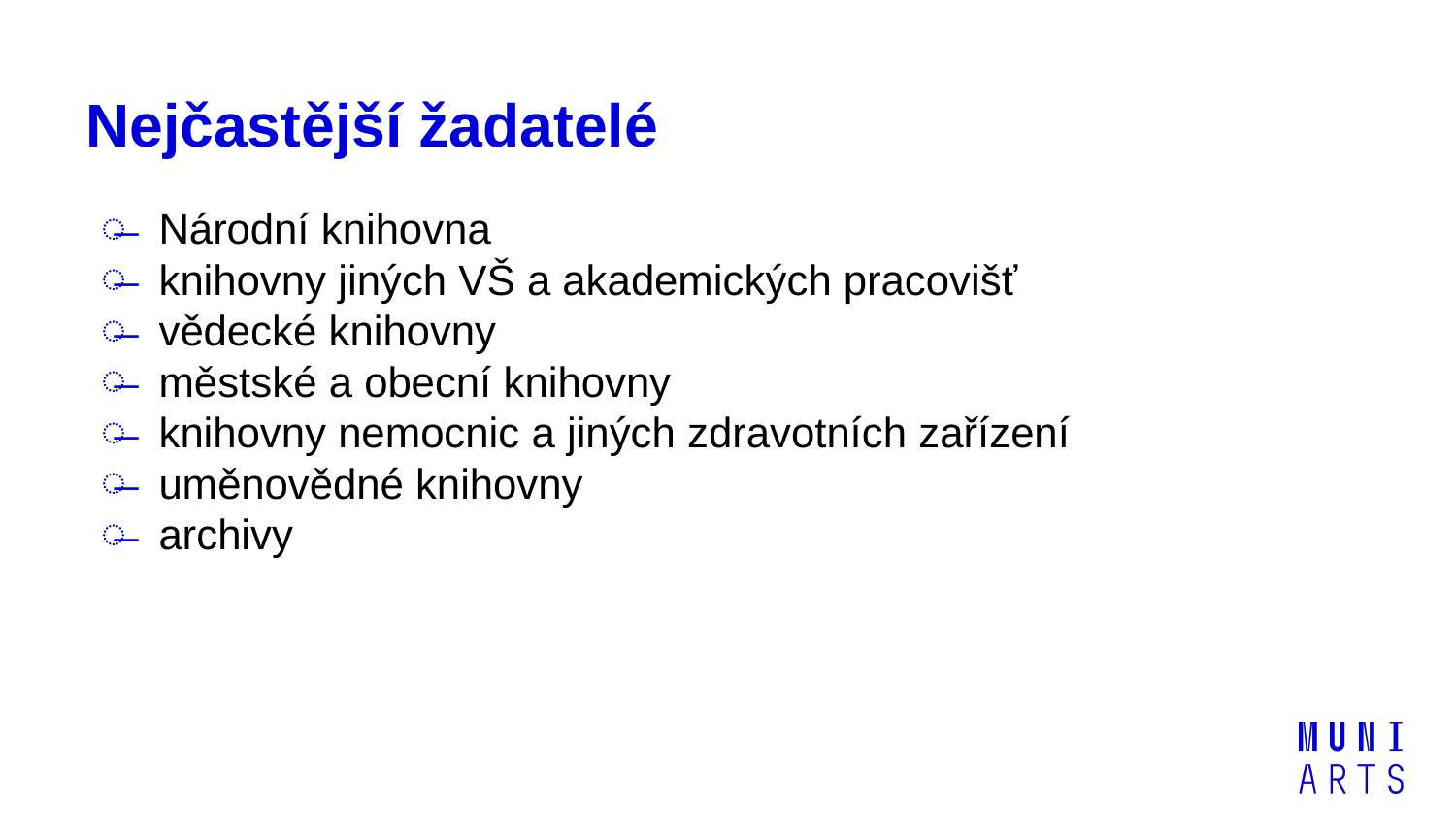

# Nejčastější žadatelé
Národní knihovna
knihovny jiných VŠ a akademických pracovišť
vědecké knihovny
městské a obecní knihovny
knihovny nemocnic a jiných zdravotních zařízení
uměnovědné knihovny
archivy